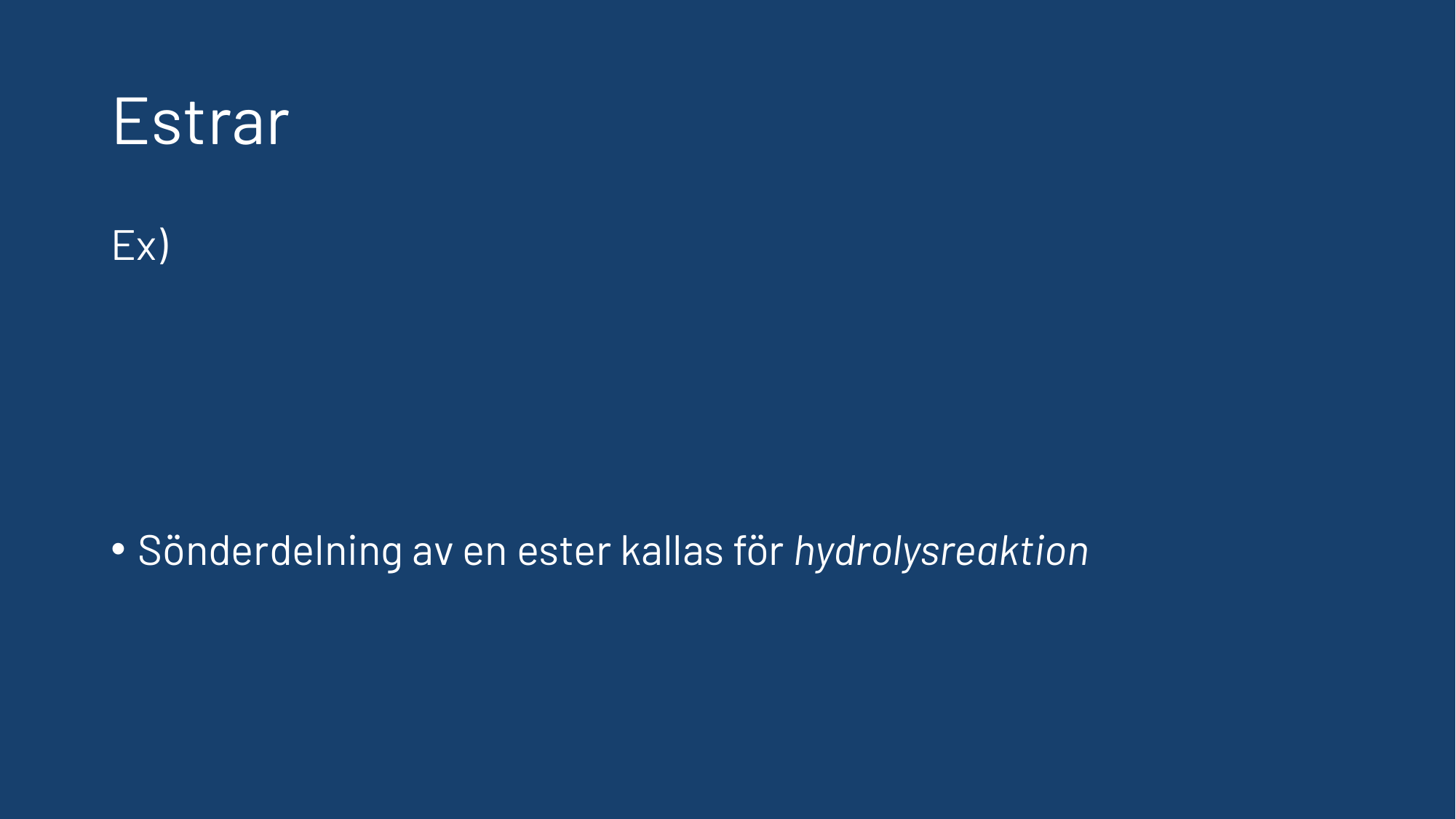

# Estrar
Ex)

Sönderdelning av en ester kallas för hydrolysreaktion